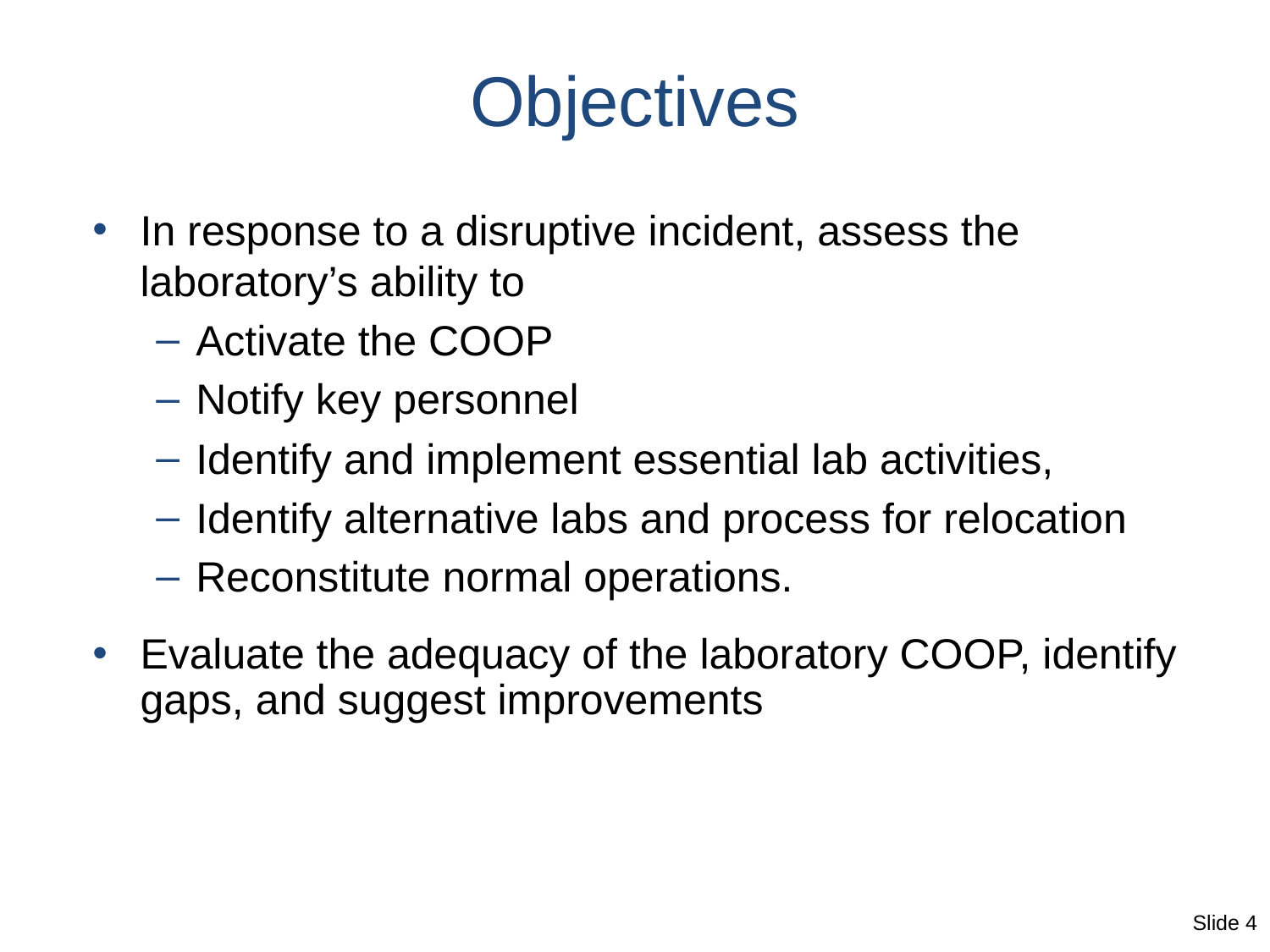

# Objectives
In response to a disruptive incident, assess the laboratory’s ability to
Activate the COOP
Notify key personnel
Identify and implement essential lab activities,
Identify alternative labs and process for relocation
Reconstitute normal operations.
Evaluate the adequacy of the laboratory COOP, identify gaps, and suggest improvements